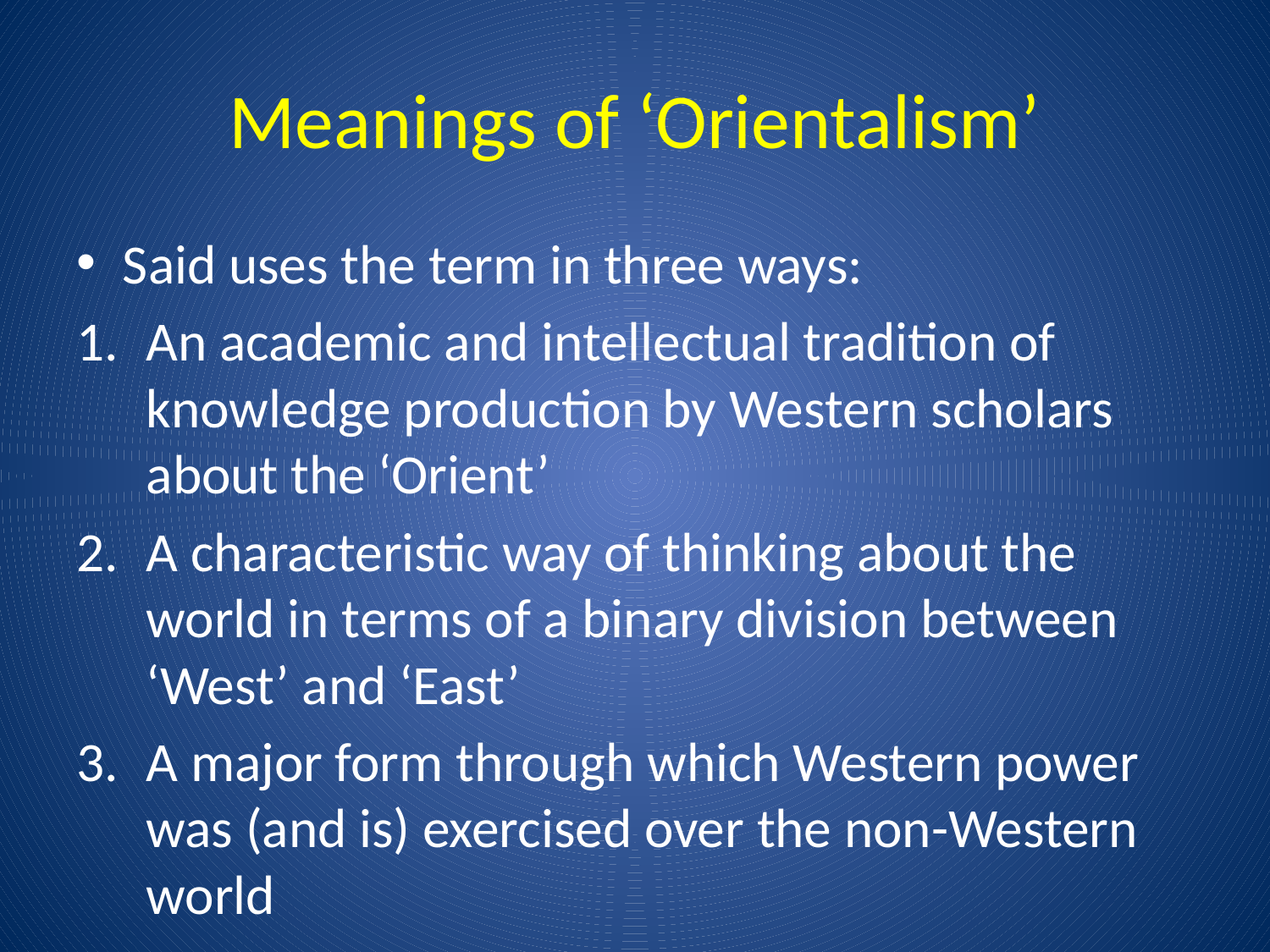

# Meanings of ‘Orientalism’
Said uses the term in three ways:
An academic and intellectual tradition of knowledge production by Western scholars about the ‘Orient’
A characteristic way of thinking about the world in terms of a binary division between ‘West’ and ‘East’
A major form through which Western power was (and is) exercised over the non-Western world